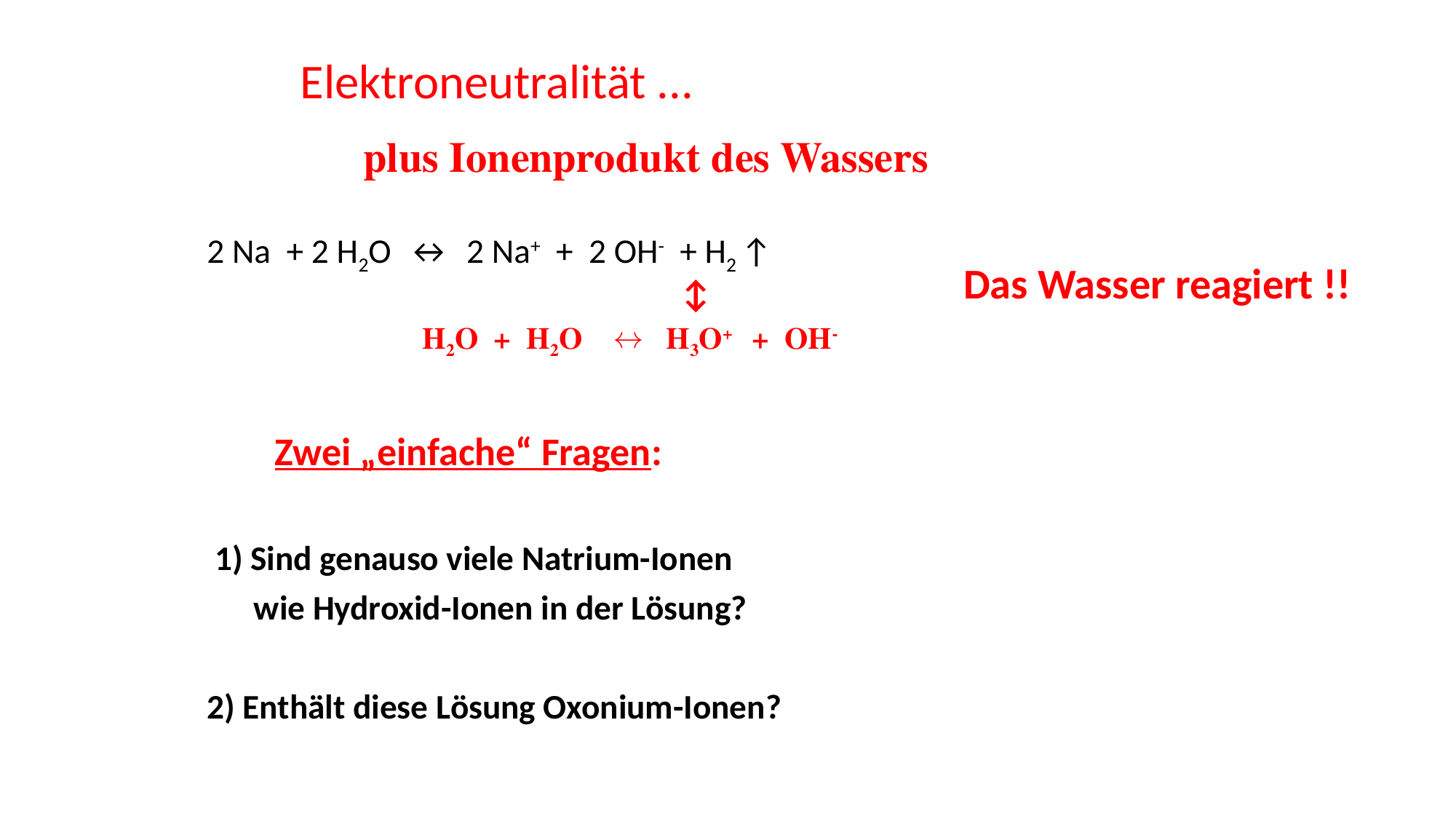

# Elektroneutralität ...
plus Ionenprodukt des Wassers

     2 Na  + 2 H2O  ↔  2 Na+  +  2 OH-  + H2 ↑

            Zwei „einfache“ Fragen:

      1) Sind genauso viele Natrium-Ionen
           wie Hydroxid-Ionen in der Lösung?

     2) Enthält diese Lösung Oxonium-Ionen?
Das Wasser reagiert !!
↕
 H2O  +  H2O    ↔   H3O+   +  OH-